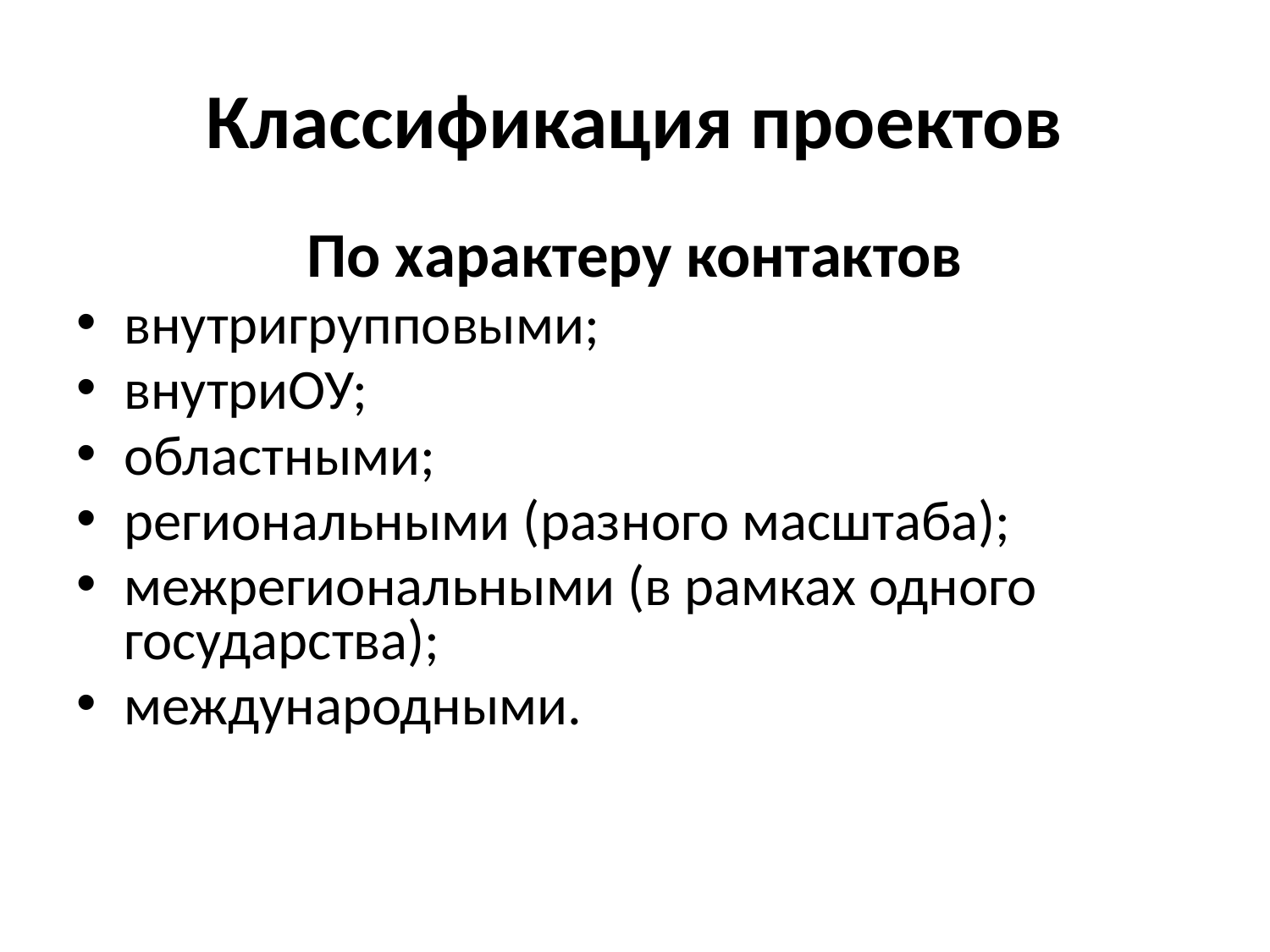

# Классификация проектов
По характеру контактов
внутригрупповыми;
внутриОУ;
областными;
региональными (разного масштаба);
межрегиональными (в рамках одного государства);
международными.